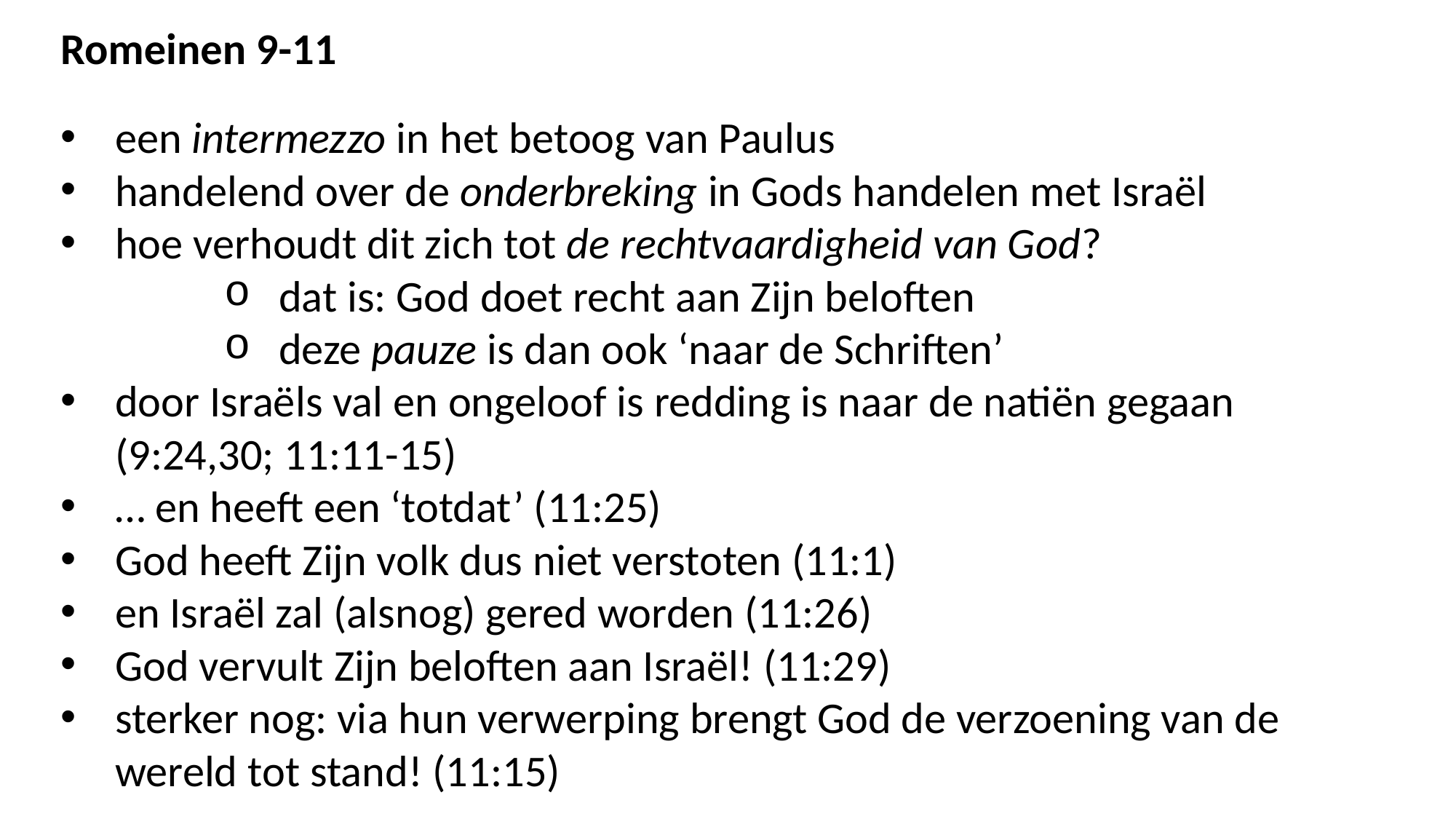

Romeinen 9-11

een intermezzo in het betoog van Paulus
handelend over de onderbreking in Gods handelen met Israël
hoe verhoudt dit zich tot de rechtvaardigheid van God?
dat is: God doet recht aan Zijn beloften
deze pauze is dan ook ‘naar de Schriften’
door Israëls val en ongeloof is redding is naar de natiën gegaan (9:24,30; 11:11-15)
… en heeft een ‘totdat’ (11:25)
God heeft Zijn volk dus niet verstoten (11:1)
en Israël zal (alsnog) gered worden (11:26)
God vervult Zijn beloften aan Israël! (11:29)
sterker nog: via hun verwerping brengt God de verzoening van de wereld tot stand! (11:15)